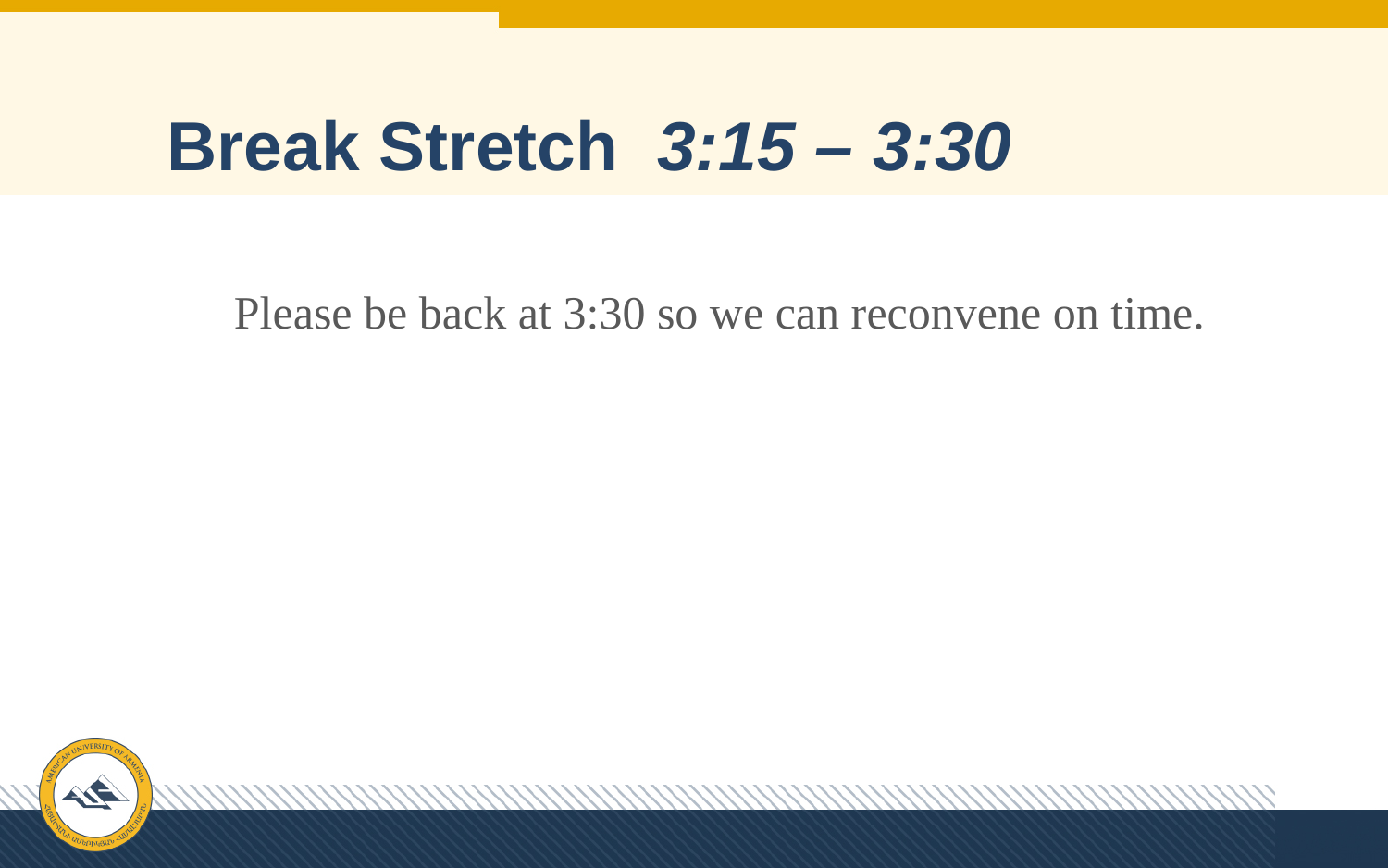

# Break Stretch  3:15 – 3:30

Please be back at 3:30 so we can reconvene on time.